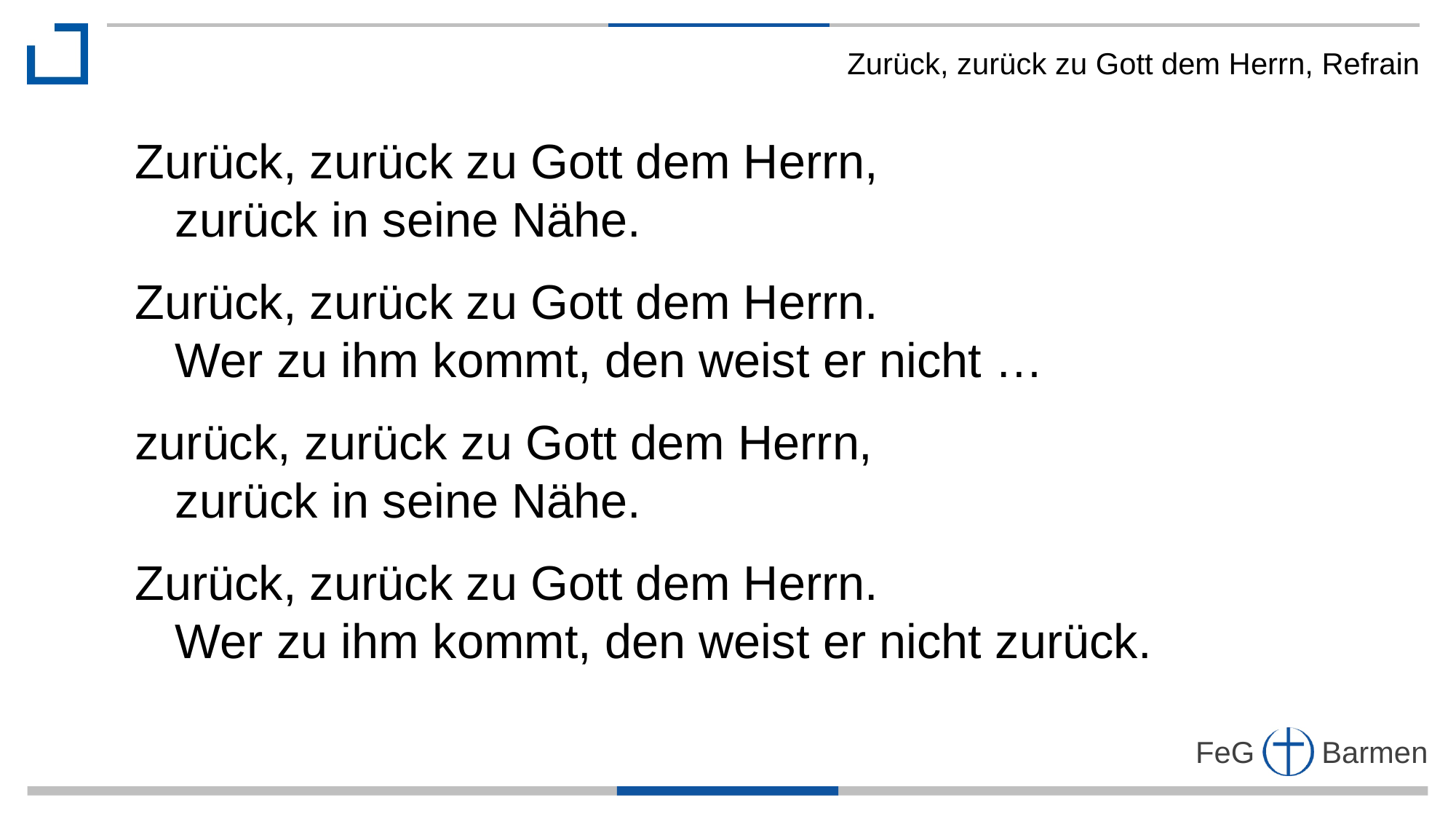

Zurück, zurück zu Gott dem Herrn, Refrain
Zurück, zurück zu Gott dem Herrn,
   zurück in seine Nähe.
Zurück, zurück zu Gott dem Herrn.
   Wer zu ihm kommt, den weist er nicht …
zurück, zurück zu Gott dem Herrn,
   zurück in seine Nähe.
Zurück, zurück zu Gott dem Herrn.
   Wer zu ihm kommt, den weist er nicht zurück.